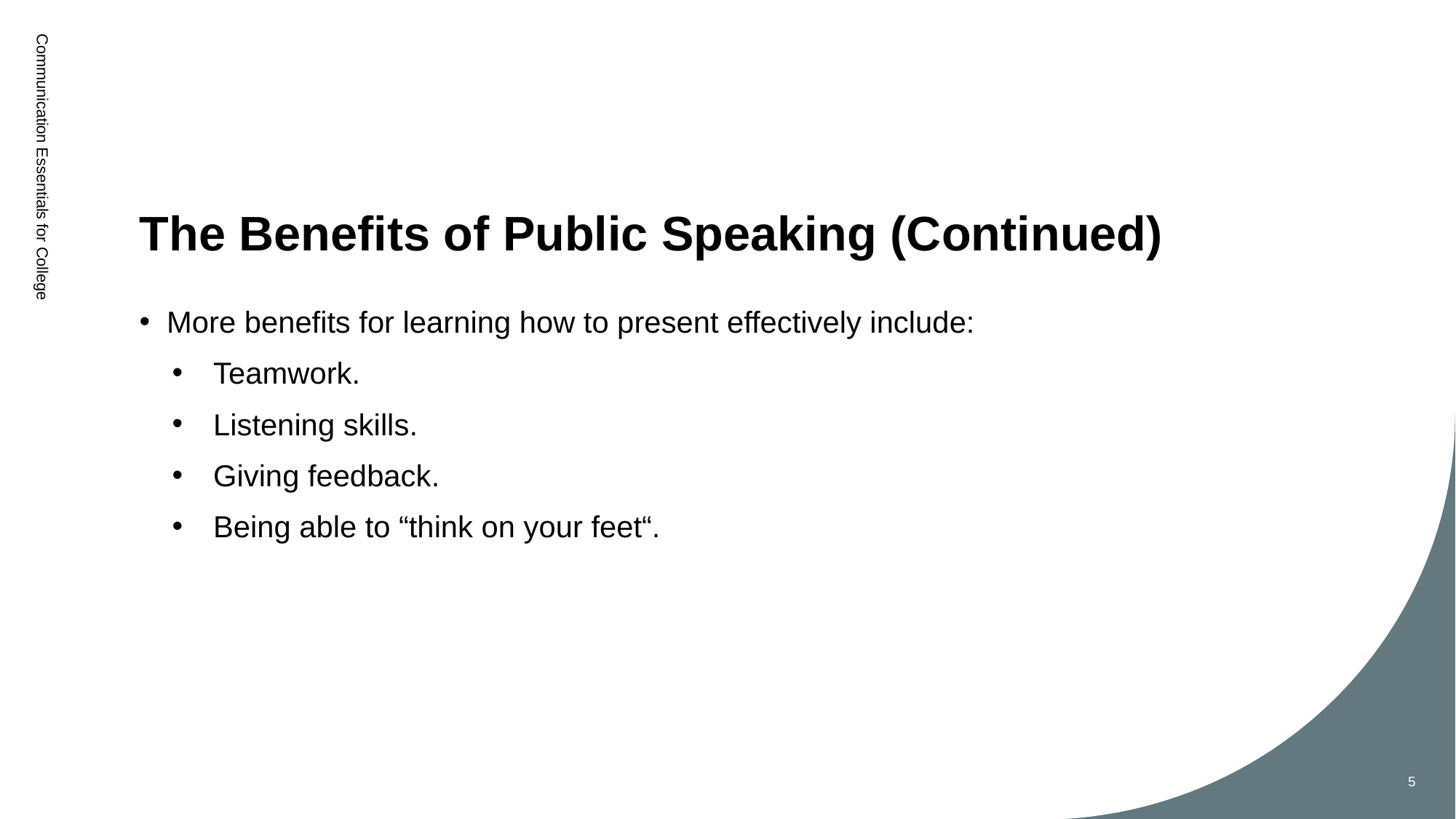

# The Benefits of Public Speaking (Continued)
Communication Essentials for College
More benefits for learning how to present effectively include:
Teamwork.
Listening skills.
Giving feedback.
Being able to “think on your feet“.

5